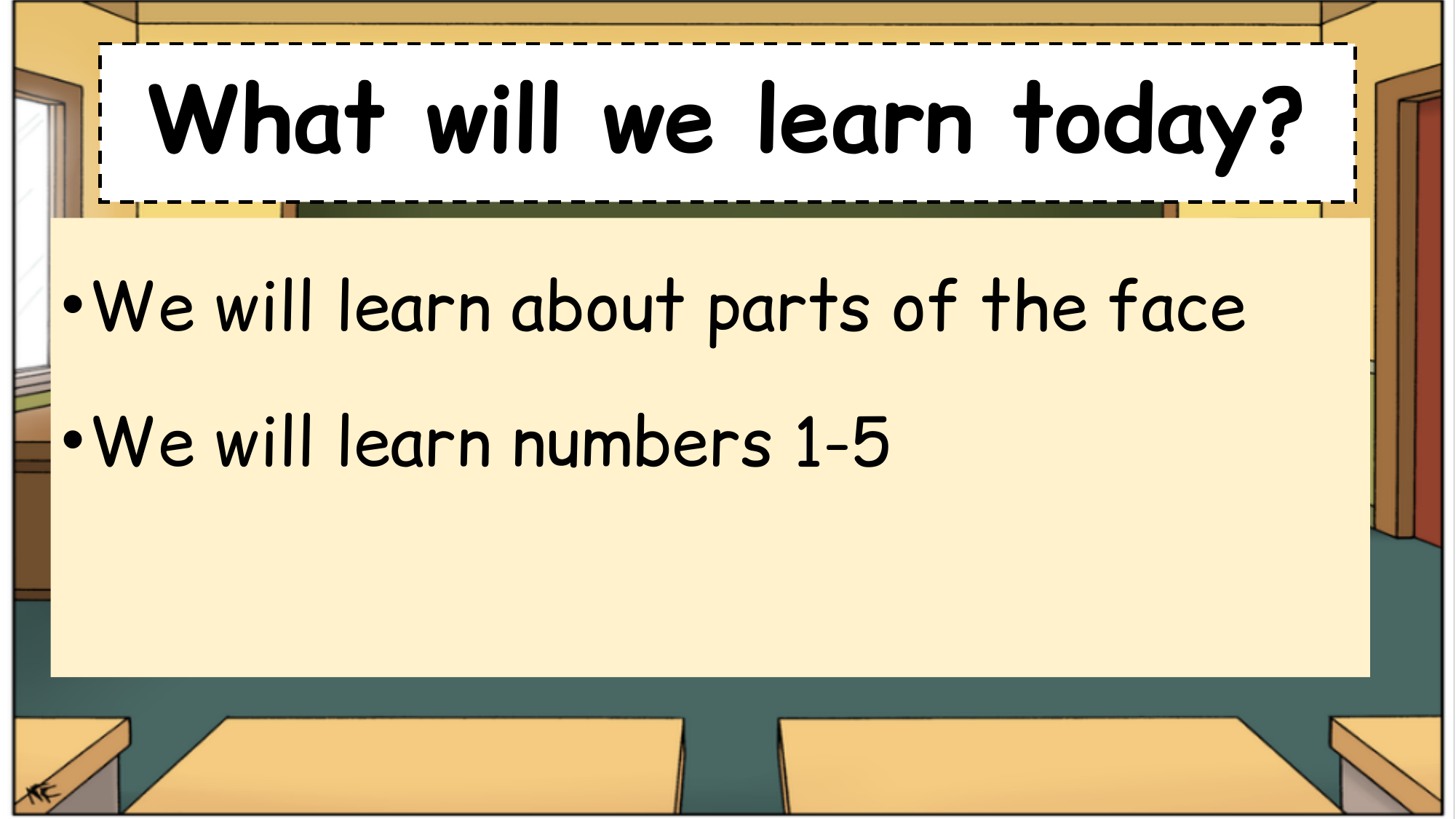

# What will we learn today?
We will learn about parts of the face
We will learn numbers 1-5